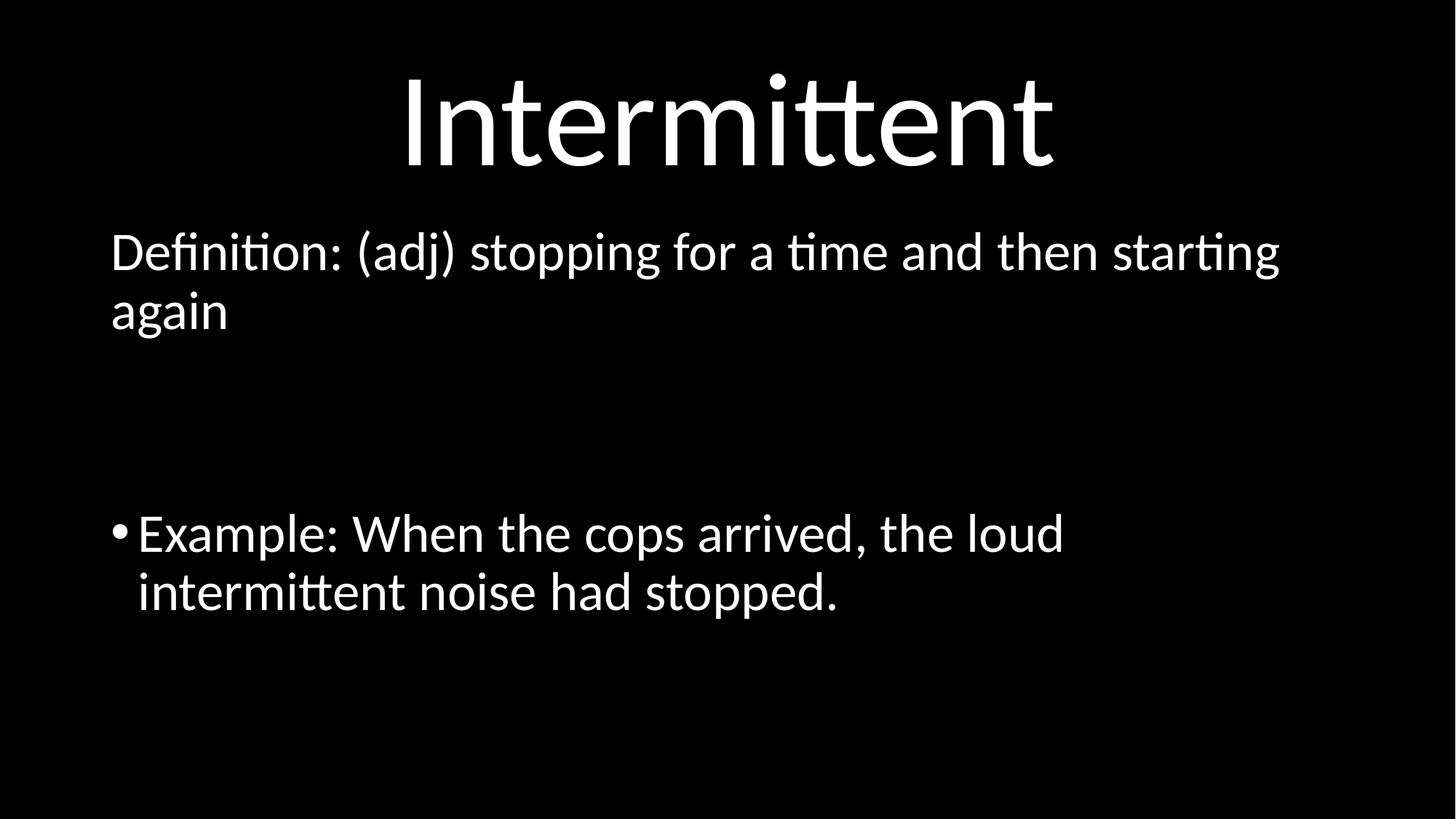

# Intermittent
Definition: (adj) stopping for a time and then starting again

Example: When the cops arrived, the loud intermittent noise had stopped.